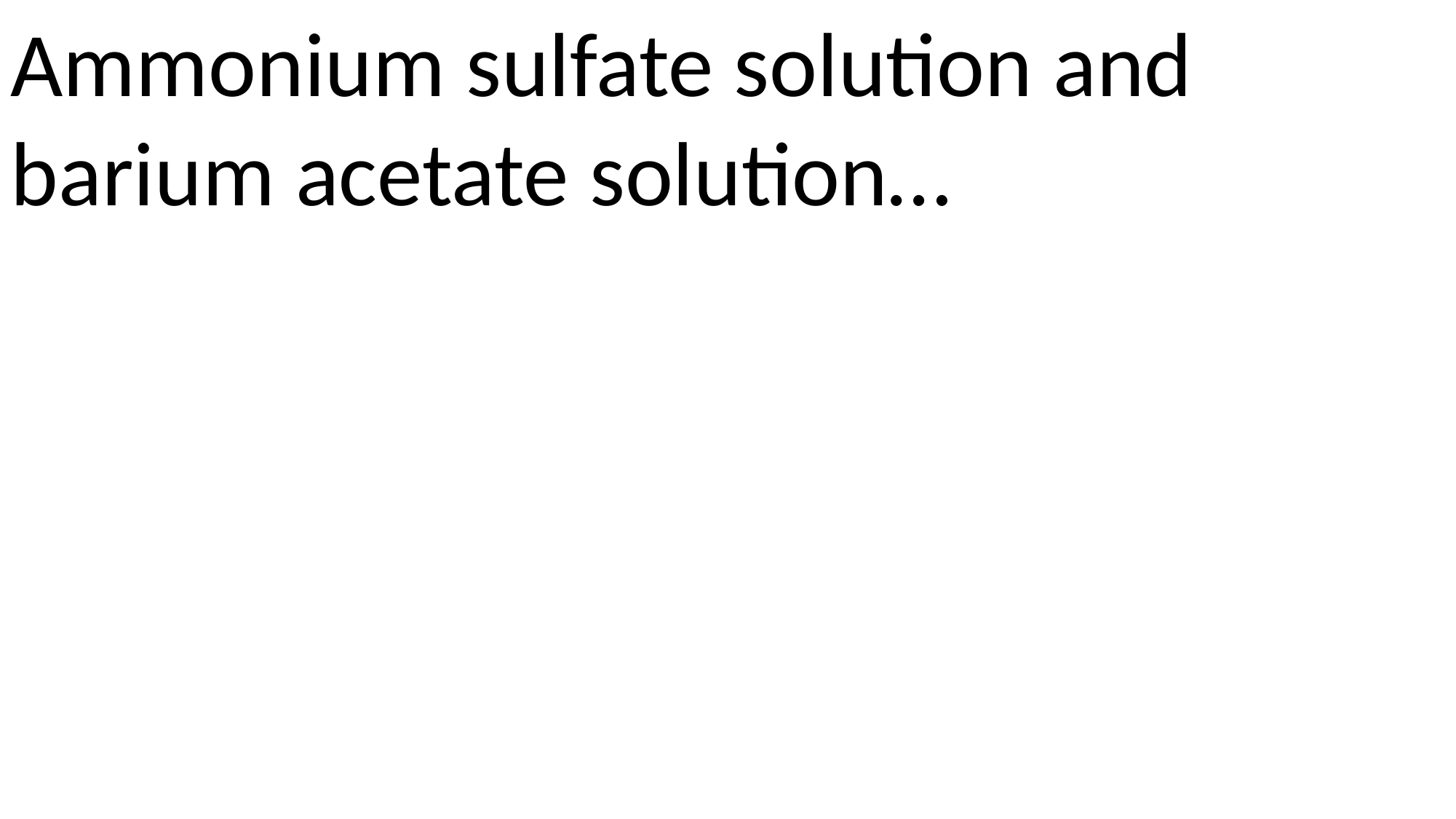

Ammonium sulfate solution and barium acetate solution…